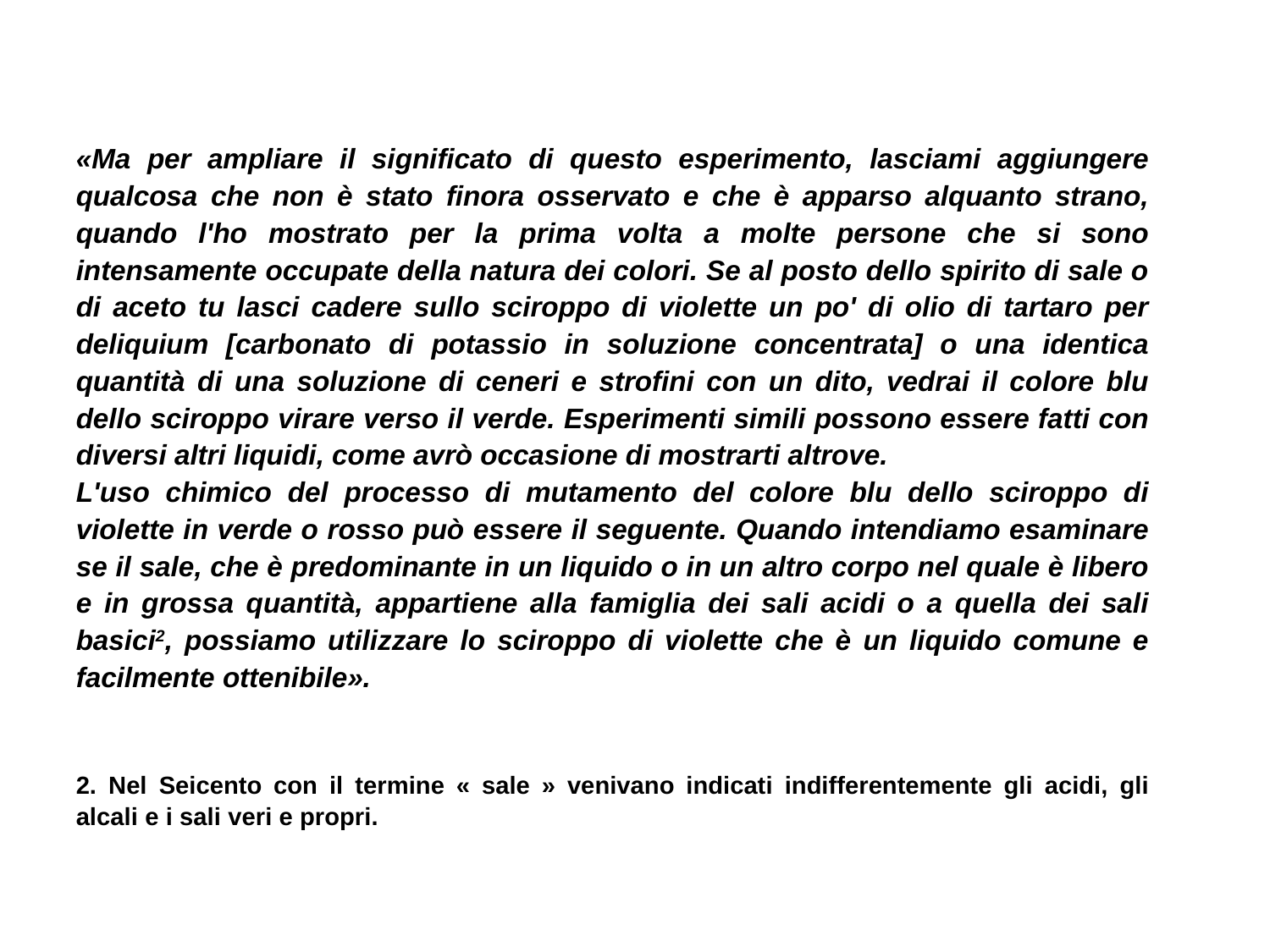

«Ma per ampliare il significato di questo esperimento, lasciami aggiungere qualcosa che non è stato finora osservato e che è apparso alquanto strano, quando l'ho mostrato per la prima volta a molte persone che si sono intensamente occupate della natura dei colori. Se al posto dello spirito di sale o di aceto tu lasci cadere sullo sciroppo di violette un po' di olio di tartaro per deliquium [carbonato di potassio in soluzione concentrata] o una identica quantità di una soluzione di ceneri e strofini con un dito, vedrai il colore blu dello sciroppo virare verso il verde. Esperimenti simili possono essere fatti con diversi altri liquidi, come avrò occasione di mostrarti altrove.
L'uso chimico del processo di mutamento del colore blu dello sciroppo di violette in verde o rosso può essere il seguente. Quando intendiamo esaminare se il sale, che è predominante in un liquido o in un altro corpo nel quale è libero e in grossa quantità, appartiene alla famiglia dei sali acidi o a quella dei sali basici2, possiamo utilizzare lo sciroppo di violette che è un liquido comune e facilmente ottenibile».

2. Nel Seicento con il termine « sale » venivano indicati indifferentemente gli acidi, gli alcali e i sali veri e propri.